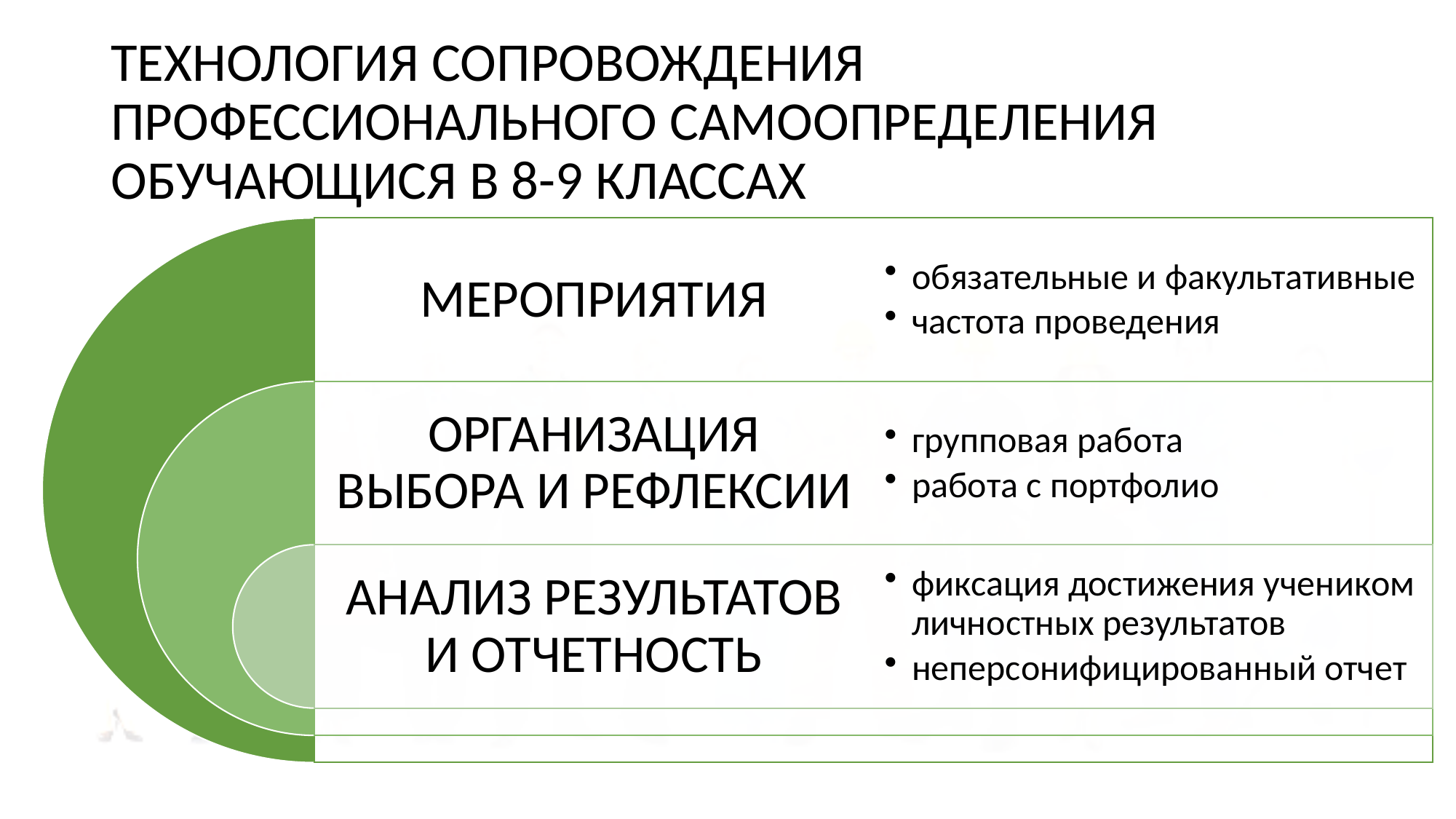

# ТЕХНОЛОГИЯ СОПРОВОЖДЕНИЯ ПРОФЕССИОНАЛЬНОГО САМООПРЕДЕЛЕНИЯ ОБУЧАЮЩИСЯ В 8-9 КЛАССАХ
МЕРОПРИЯТИЯ
ОРГАНИЗАЦИЯ ВЫБОРА И РЕФЛЕКСИИ
АНАЛИЗ РЕЗУЛЬТАТОВ И ОТЧЕТНОСТЬ
обязательные и факультативные
частота проведения
групповая работа
работа с портфолио
фиксация достижения учеником личностных результатов
неперсонифицированный отчет